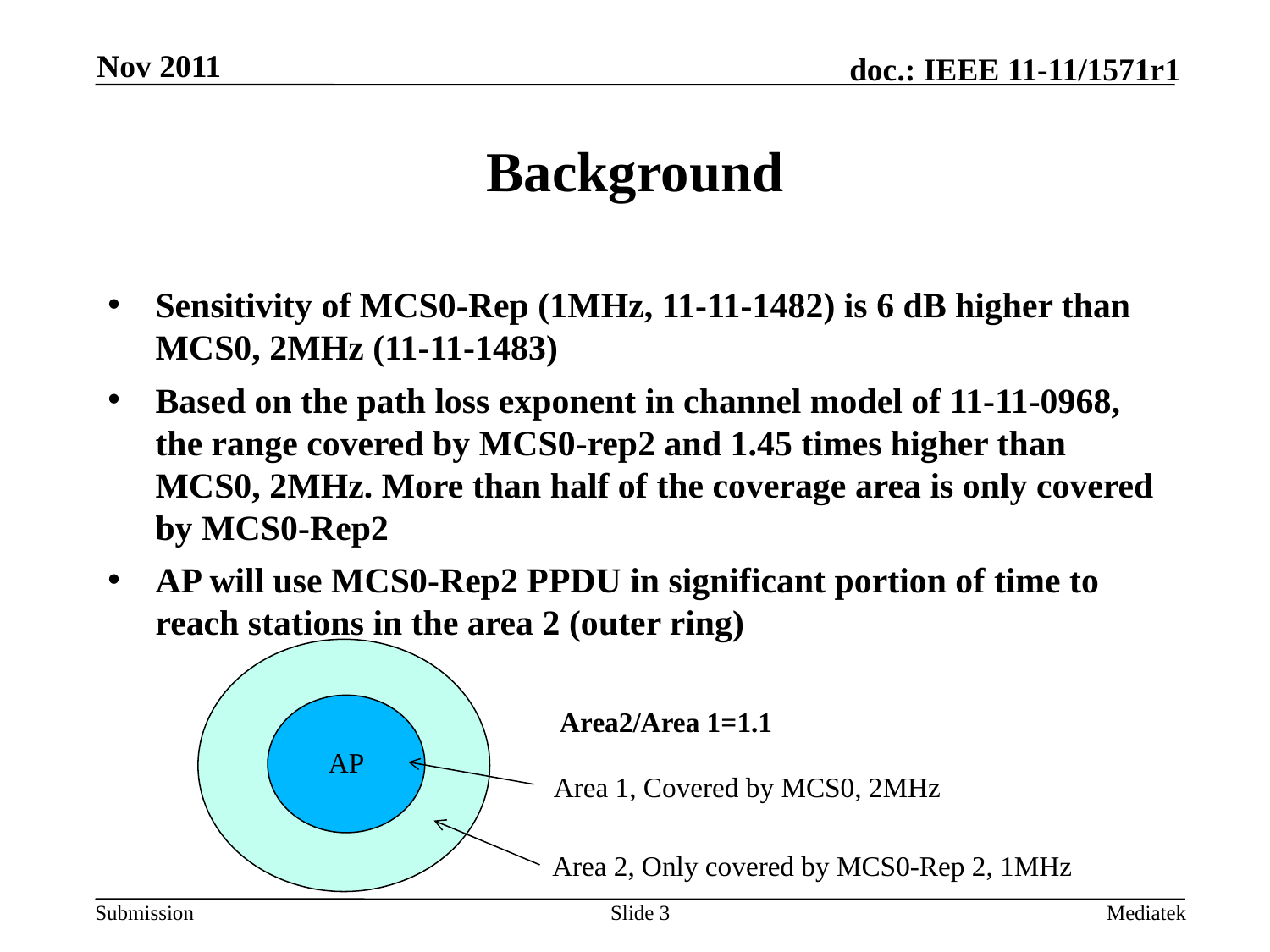

Nov 2011
# Background
Sensitivity of MCS0-Rep (1MHz, 11-11-1482) is 6 dB higher than MCS0, 2MHz (11-11-1483)
Based on the path loss exponent in channel model of 11-11-0968, the range covered by MCS0-rep2 and 1.45 times higher than MCS0, 2MHz. More than half of the coverage area is only covered by MCS0-Rep2
AP will use MCS0-Rep2 PPDU in significant portion of time to reach stations in the area 2 (outer ring)

Area2/Area 1=1.1
AP
Area 1, Covered by MCS0, 2MHz
Area 2, Only covered by MCS0-Rep 2, 1MHz
Slide 3
Mediatek